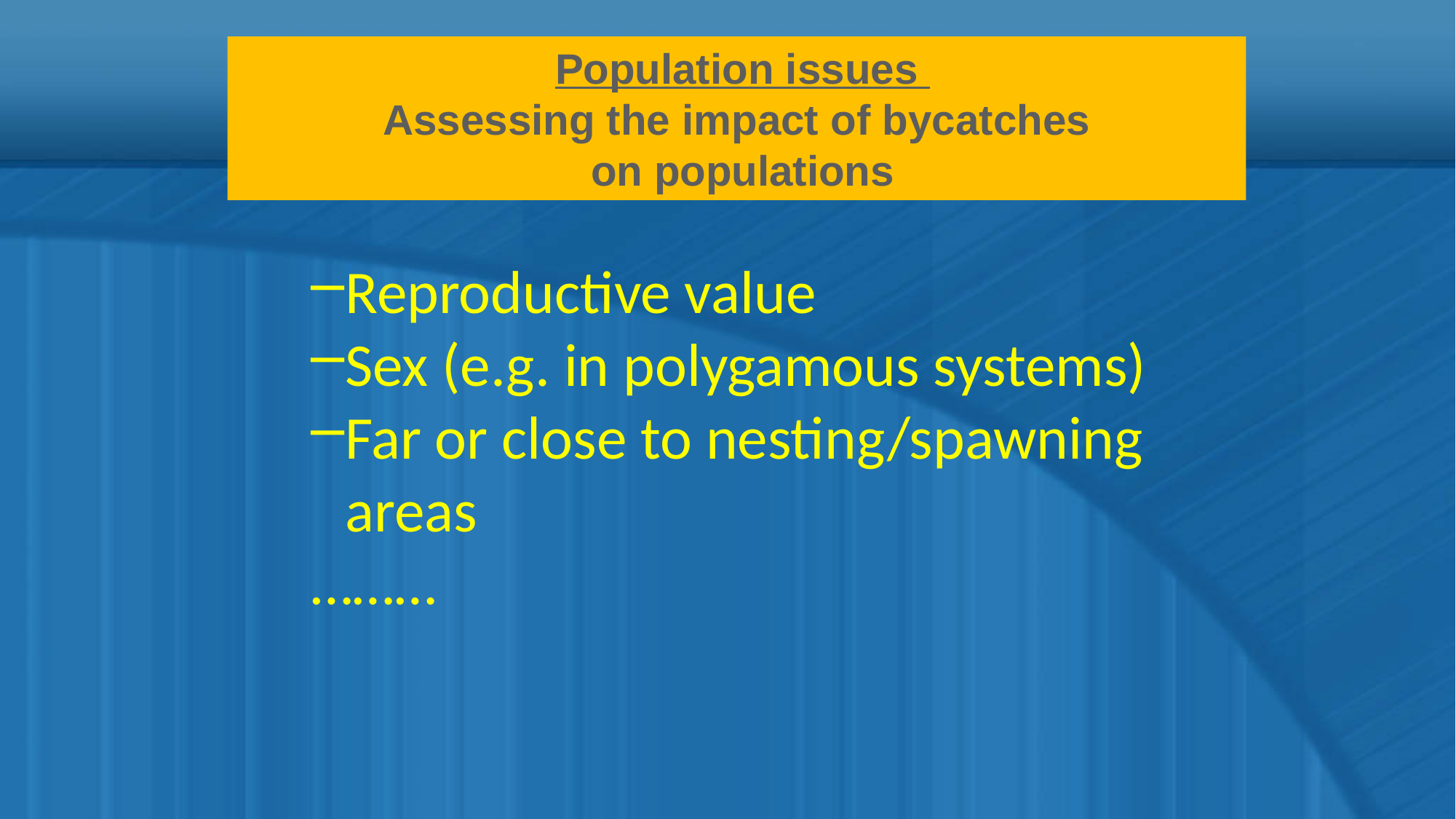

Population issues
Assessing the impact of bycatches
 on populations
#
Reproductive value
Sex (e.g. in polygamous systems)
Far or close to nesting/spawning areas
………